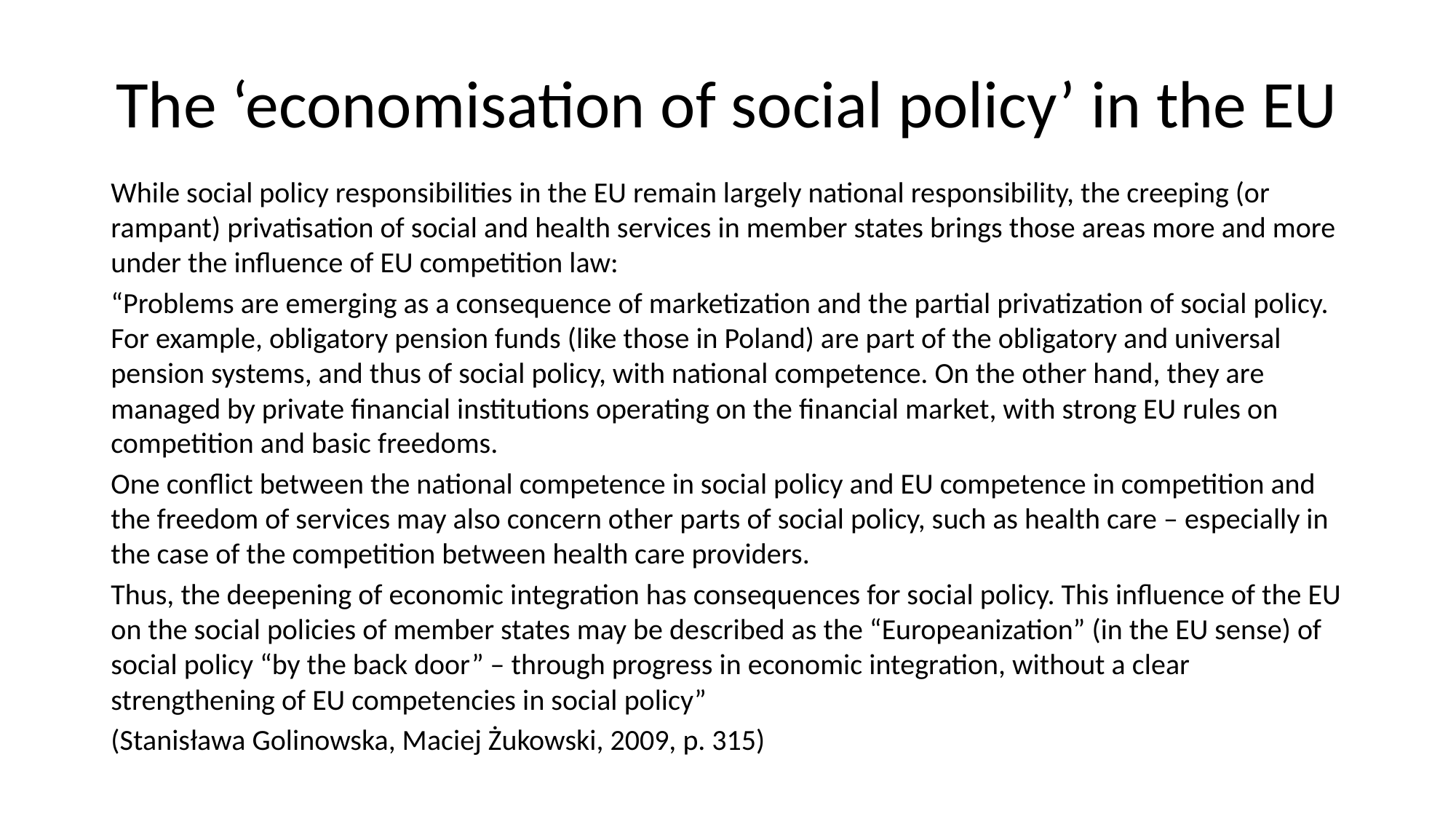

# The ‘economisation of social policy’ in the EU
While social policy responsibilities in the EU remain largely national responsibility, the creeping (or rampant) privatisation of social and health services in member states brings those areas more and more under the influence of EU competition law:
“Problems are emerging as a consequence of marketization and the partial privatization of social policy. For example, obligatory pension funds (like those in Poland) are part of the obligatory and universal pension systems, and thus of social policy, with national competence. On the other hand, they are managed by private financial institutions operating on the financial market, with strong EU rules on competition and basic freedoms.
One conflict between the national competence in social policy and EU competence in competition and the freedom of services may also concern other parts of social policy, such as health care – especially in the case of the competition between health care providers.
Thus, the deepening of economic integration has consequences for social policy. This influence of the EU on the social policies of member states may be described as the “Europeanization” (in the EU sense) of social policy “by the back door” – through progress in economic integration, without a clear strengthening of EU competencies in social policy”
(Stanisława Golinowska, Maciej Żukowski, 2009, p. 315)